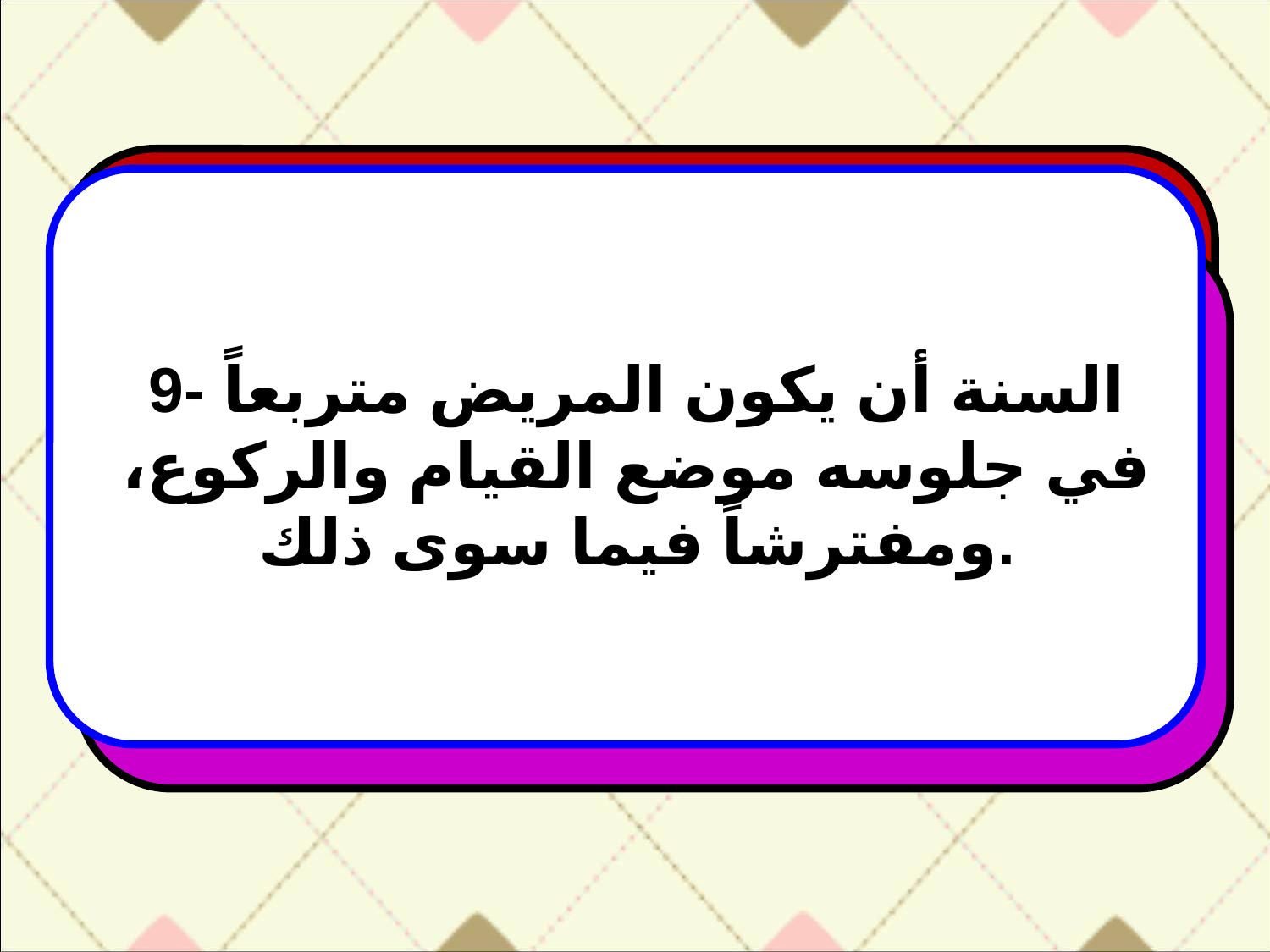

9- السنة أن يكون المريض متربعاً في جلوسه موضع القيام والركوع، ومفترشاً فيما سوى ذلك.